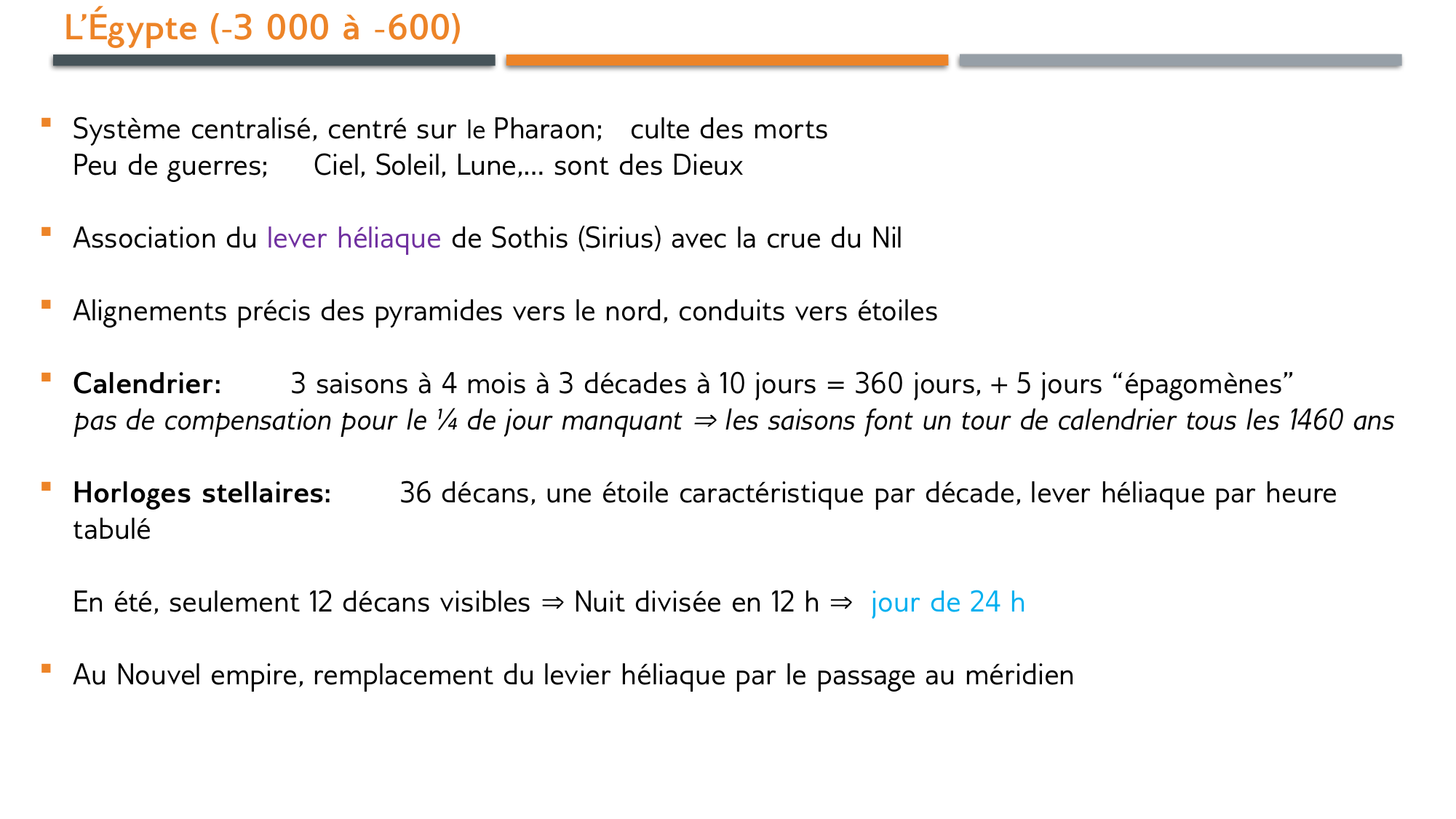

L’Égypte (-3 000 à -600)
Système centralisé, centré sur le Pharaon;   culte des morts
Peu de guerres;     Ciel, Soleil, Lune,… sont des Dieux
Association du lever héliaque de Sothis (Sirius) avec la crue du Nil
Alignements précis des pyramides vers le nord, conduits vers étoiles
Calendrier: 	3 saisons à 4 mois à 3 décades à 10 jours = 360 jours, + 5 jours “épagomènes”
pas de compensation pour le ¼ de jour manquant ⇒ les saisons font un tour de calendrier tous les 1460 ans
Horloges stellaires: 	36 décans, une étoile caractéristique par décade, lever héliaque par heure tabulé
En été, seulement 12 décans visibles ⇒ Nuit divisée en 12 h ⇒  jour de 24 h
Au Nouvel empire, remplacement du levier héliaque par le passage au méridien